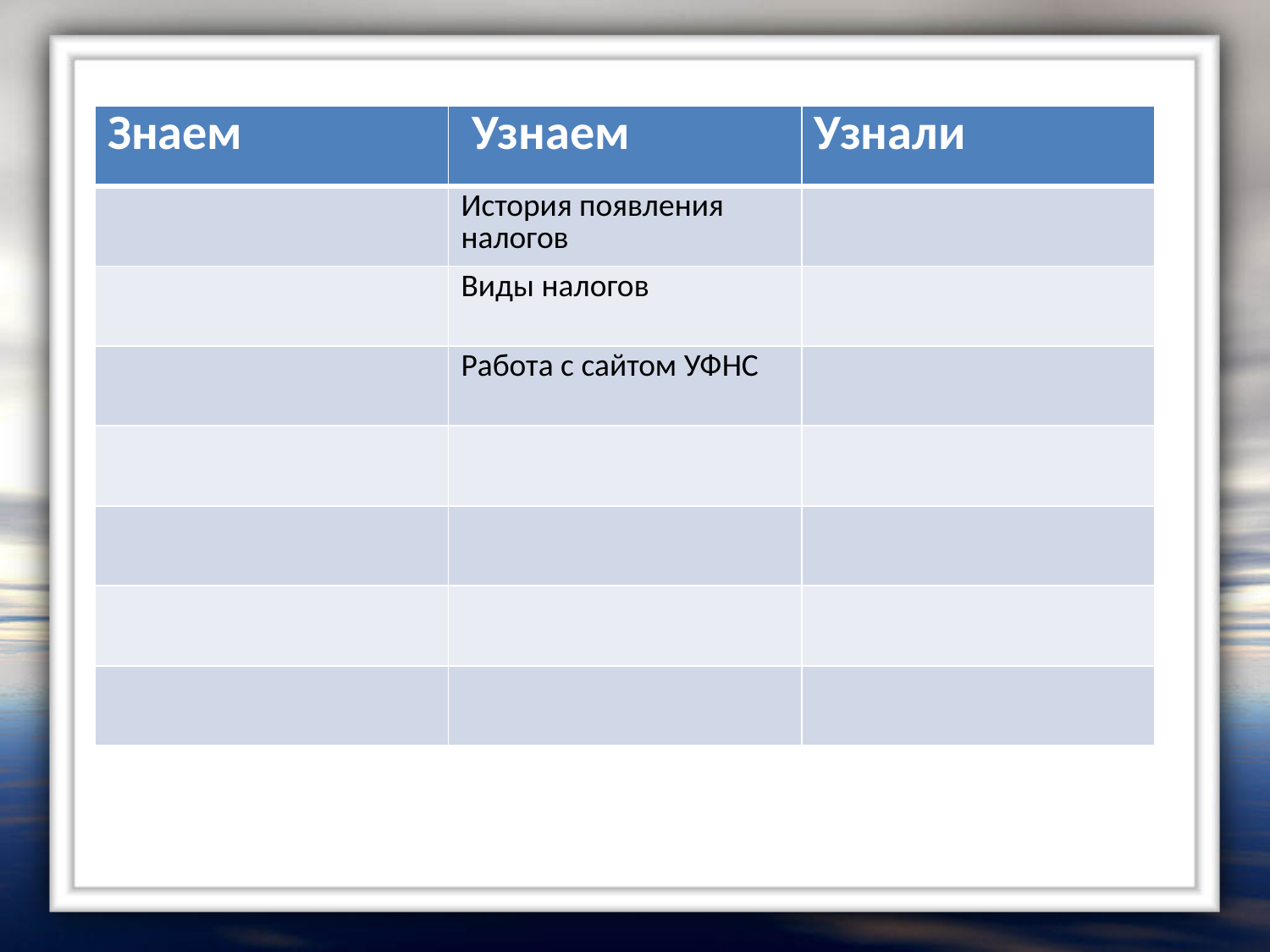

| Знаем | Узнаем | Узнали |
| --- | --- | --- |
|  | История появления налогов |  |
|  | Виды налогов |  |
|  | Работа с сайтом УФНС |  |
|  |  |  |
|  |  |  |
|  |  |  |
|  |  |  |